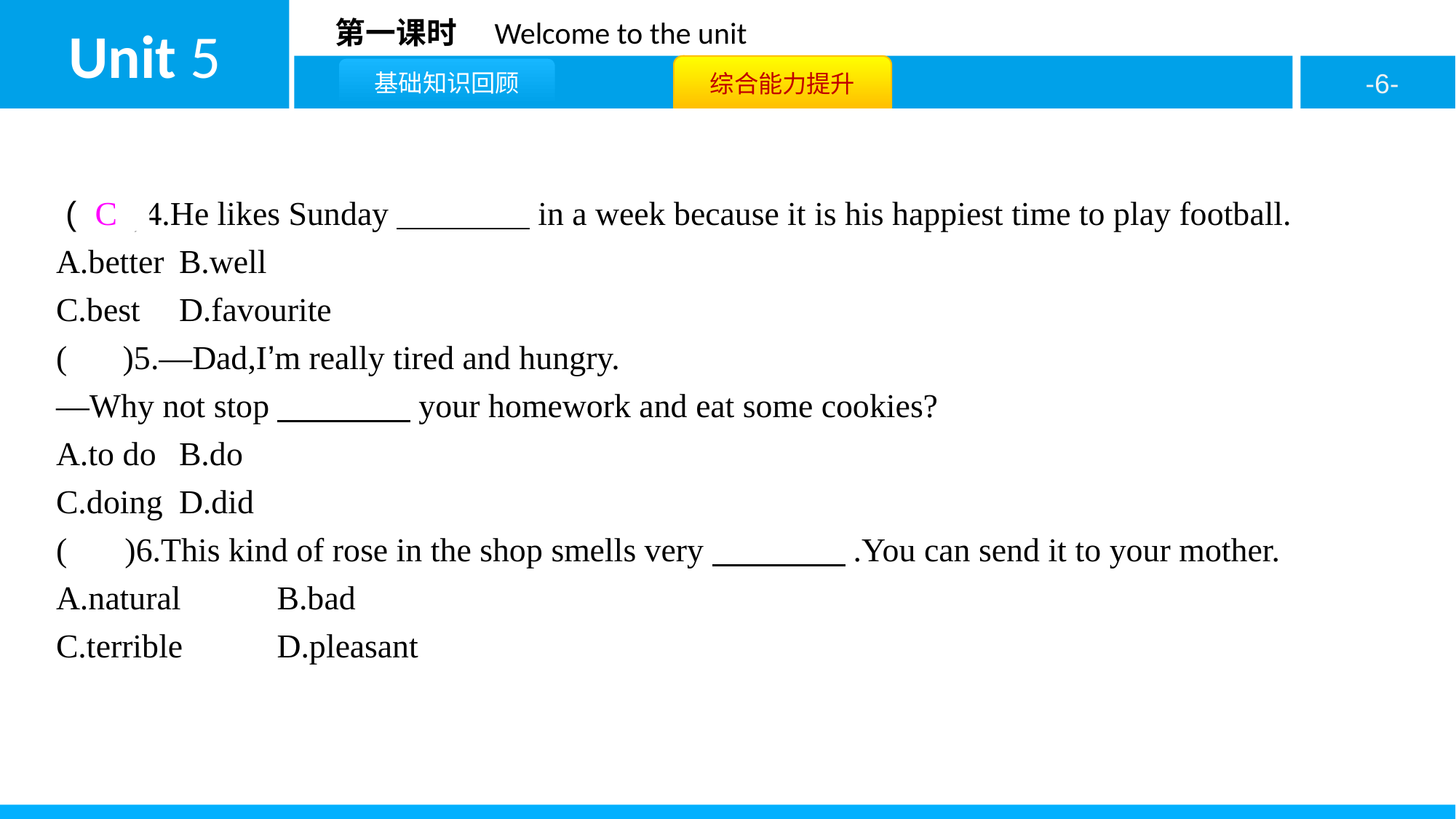

(  C  )4.He likes Sunday　　　　in a week because it is his happiest time to play football.
A.better	B.well
C.best	D.favourite
(  C  )5.—Dad,I’m really tired and hungry.
—Why not stop　　　　your homework and eat some cookies?
A.to do	B.do
C.doing	D.did
(  D  )6.This kind of rose in the shop smells very　　　　.You can send it to your mother.
A.natural	B.bad
C.terrible	D.pleasant